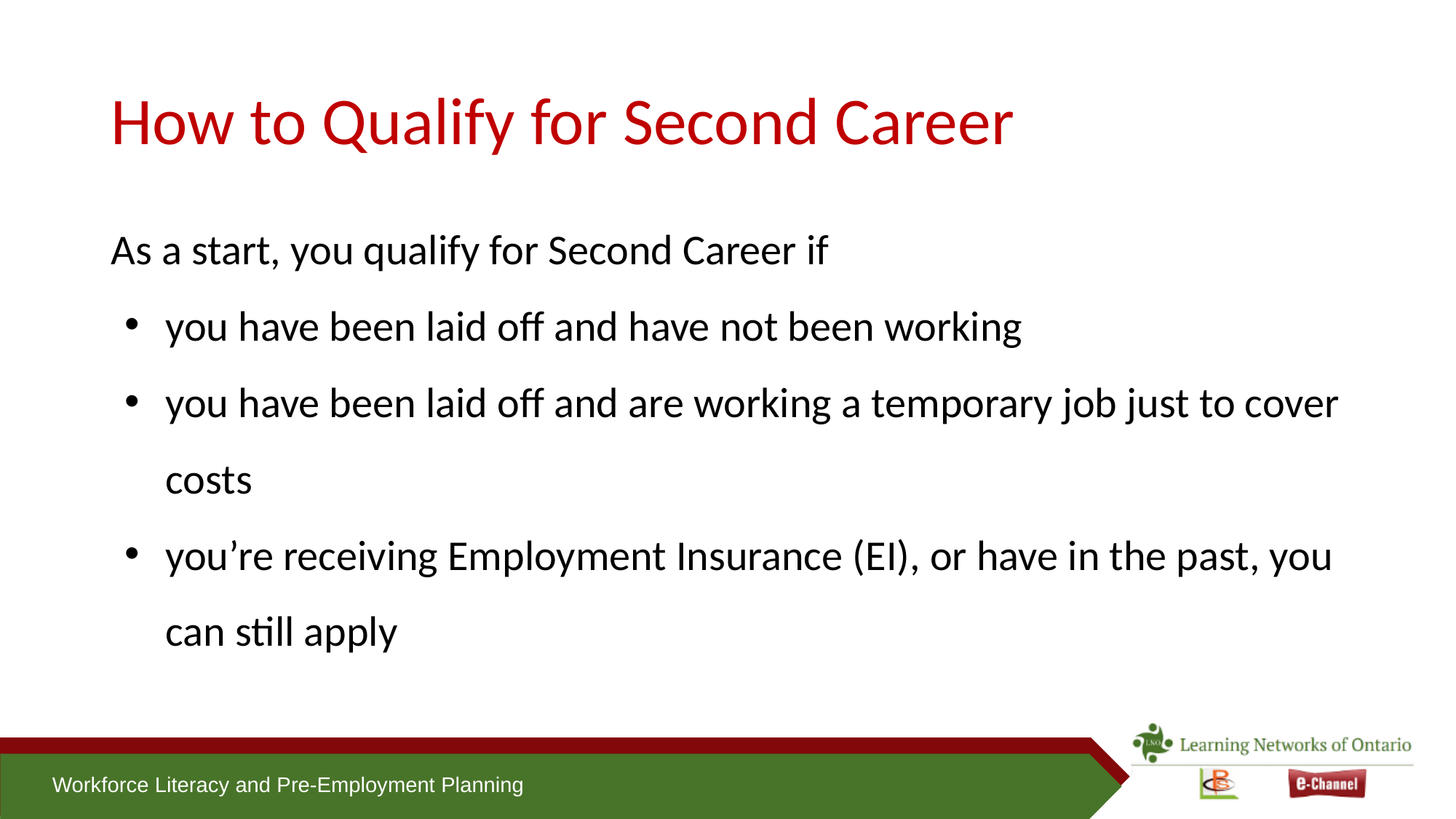

# How to Qualify for Second Career
As a start, you qualify for Second Career if
you have been laid off and have not been working
you have been laid off and are working a temporary job just to cover costs
you’re receiving Employment Insurance (EI), or have in the past, you can still apply